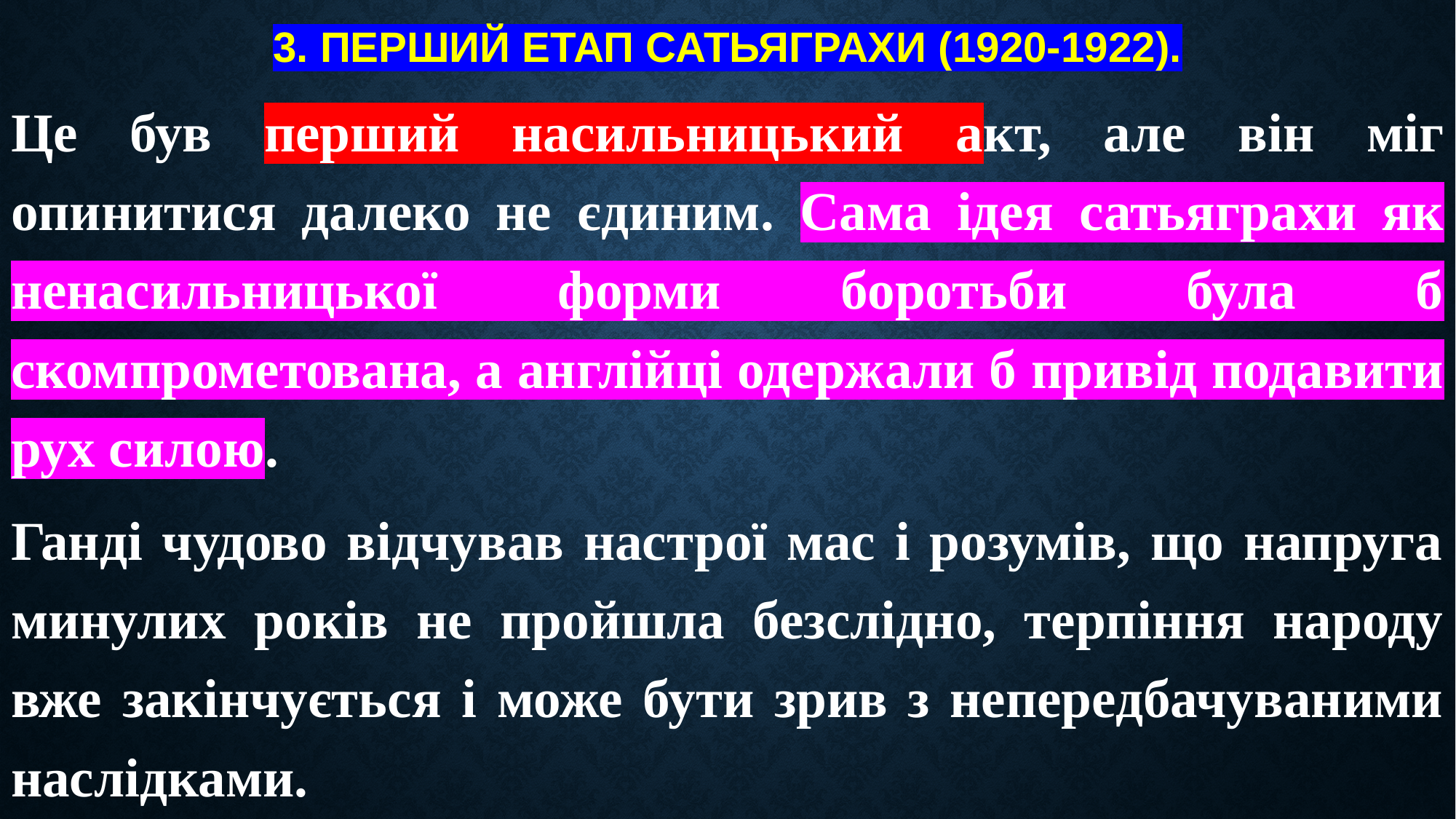

# 3. Перший етап сатьяграхи (1920-1922).
Це був перший насильницький акт, але він міг опинитися далеко не єдиним. Сама ідея сатьяграхи як ненасильницької форми боротьби була б скомпрометована, а англійці одержали б привід подавити рух силою.
Ганді чудово відчував настрої мас і розумів, що напруга минулих років не пройшла безслідно, терпіння народу вже закінчується і може бути зрив з непередбачуваними наслідками.